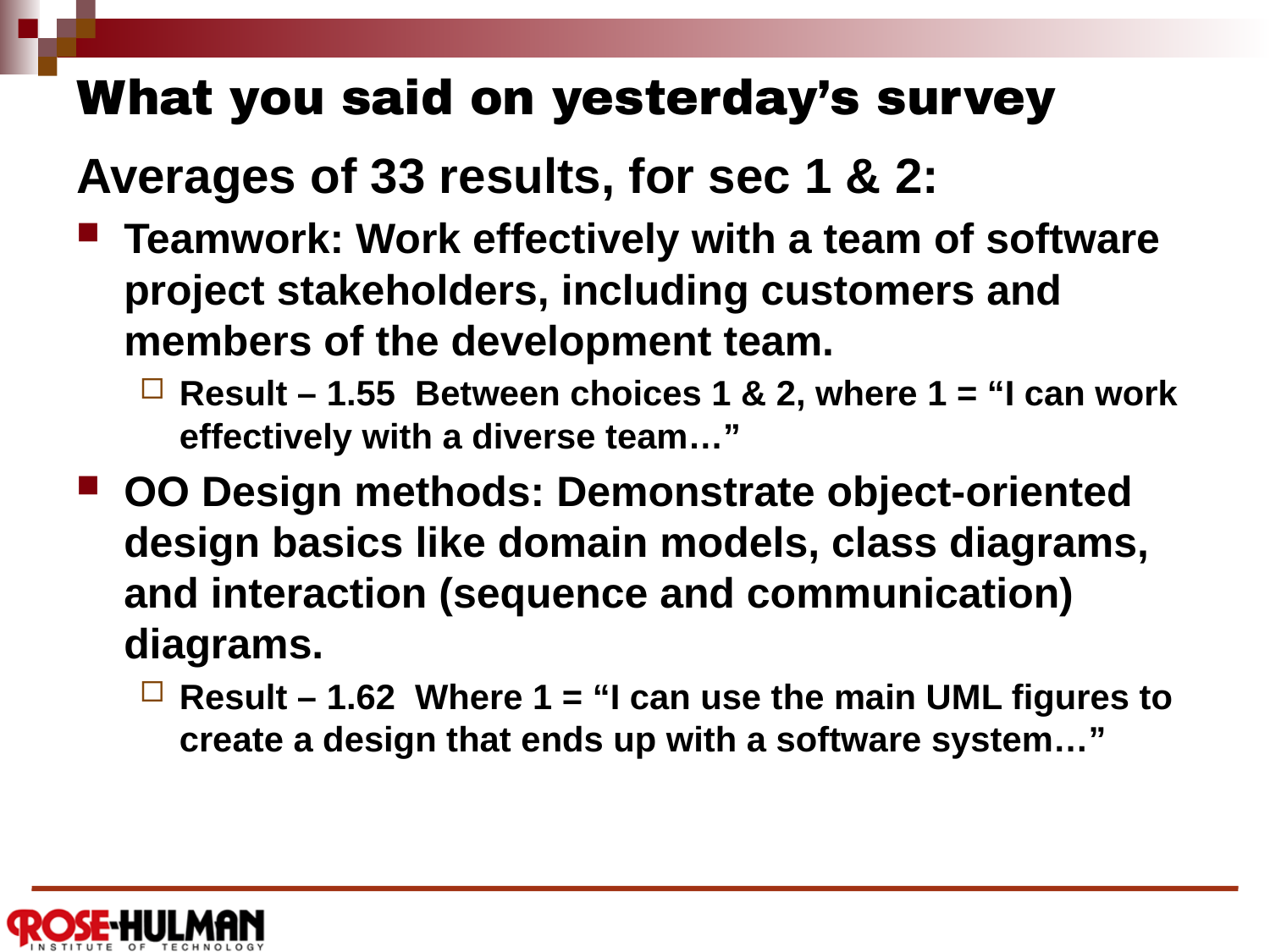

# What you said on yesterday’s survey
Averages of 33 results, for sec 1 & 2:
Teamwork: Work effectively with a team of software project stakeholders, including customers and members of the development team.
Result – 1.55  Between choices 1 & 2, where 1 = “I can work effectively with a diverse team…”
OO Design methods: Demonstrate object-oriented design basics like domain models, class diagrams, and interaction (sequence and communication) diagrams.
Result – 1.62  Where 1 = “I can use the main UML figures to create a design that ends up with a software system…”